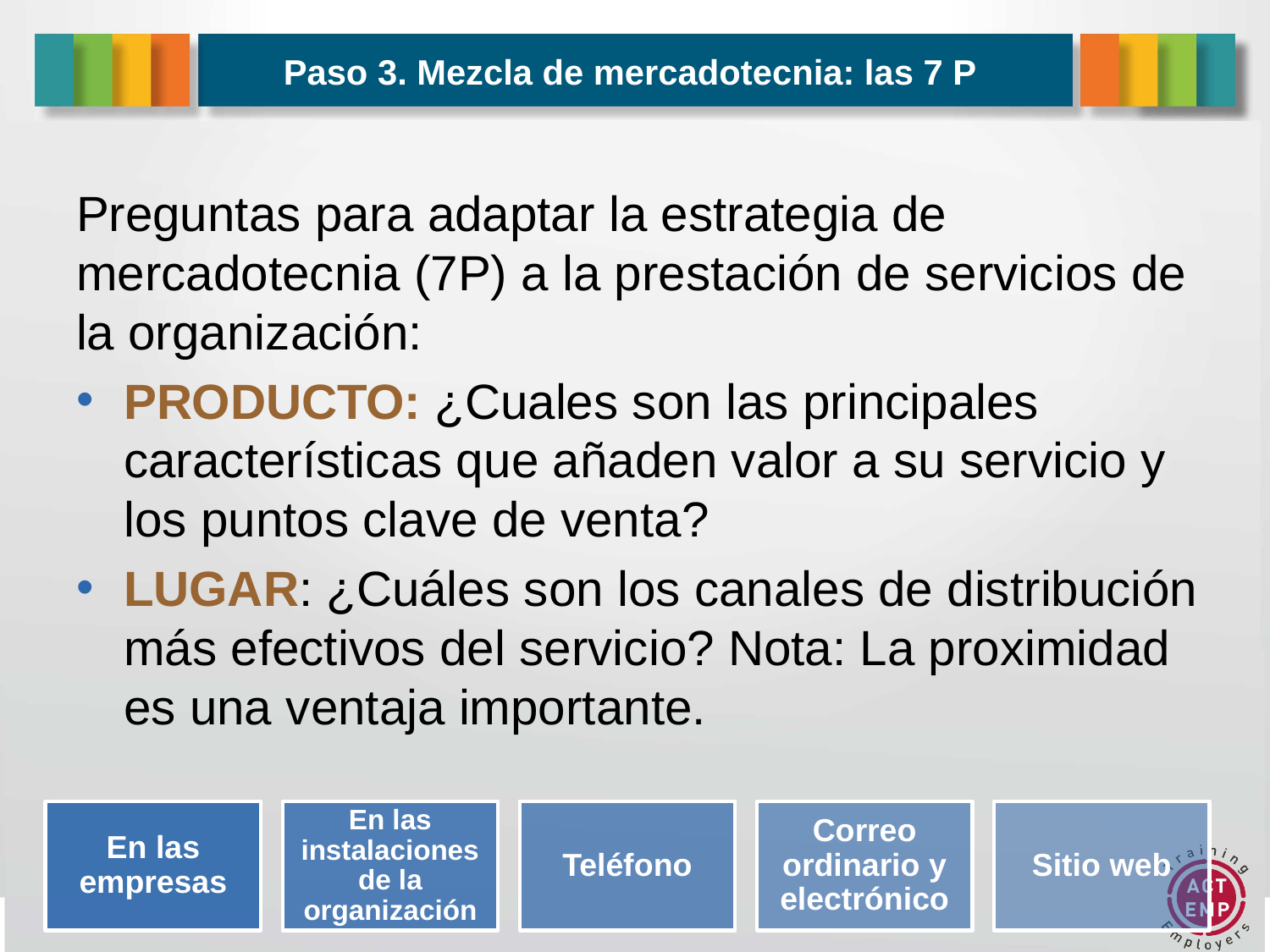

# Paso 3. Mezcla de mercadotecnia: las 7 P
Preguntas para adaptar la estrategia de mercadotecnia (7P) a la prestación de servicios de la organización:
PRODUCTO: ¿Cuales son las principales características que añaden valor a su servicio y los puntos clave de venta?
LUGAR: ¿Cuáles son los canales de distribución más efectivos del servicio? Nota: La proximidad es una ventaja importante.

En las empresas
En las instalaciones de la organización
Teléfono
Correo ordinario y electrónico
Sitio web